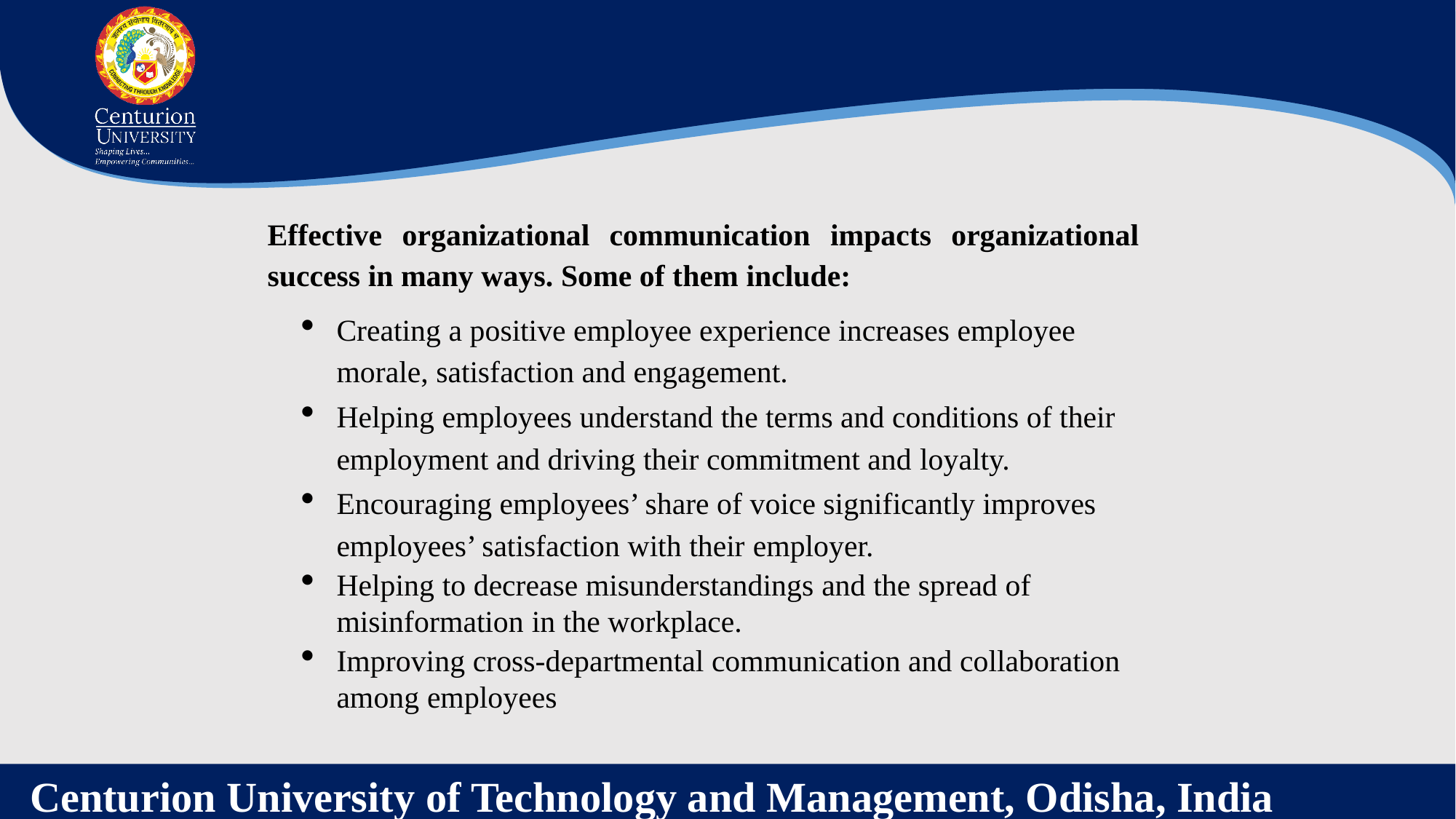

Effective organizational communication impacts organizational success in many ways. Some of them include:
Creating a positive employee experience increases employee morale, satisfaction and engagement.
Helping employees understand the terms and conditions of their employment and driving their commitment and loyalty.
Encouraging employees’ share of voice significantly improves employees’ satisfaction with their employer.
Helping to decrease misunderstandings and the spread of misinformation in the workplace.
Improving cross-departmental communication and collaboration among employees